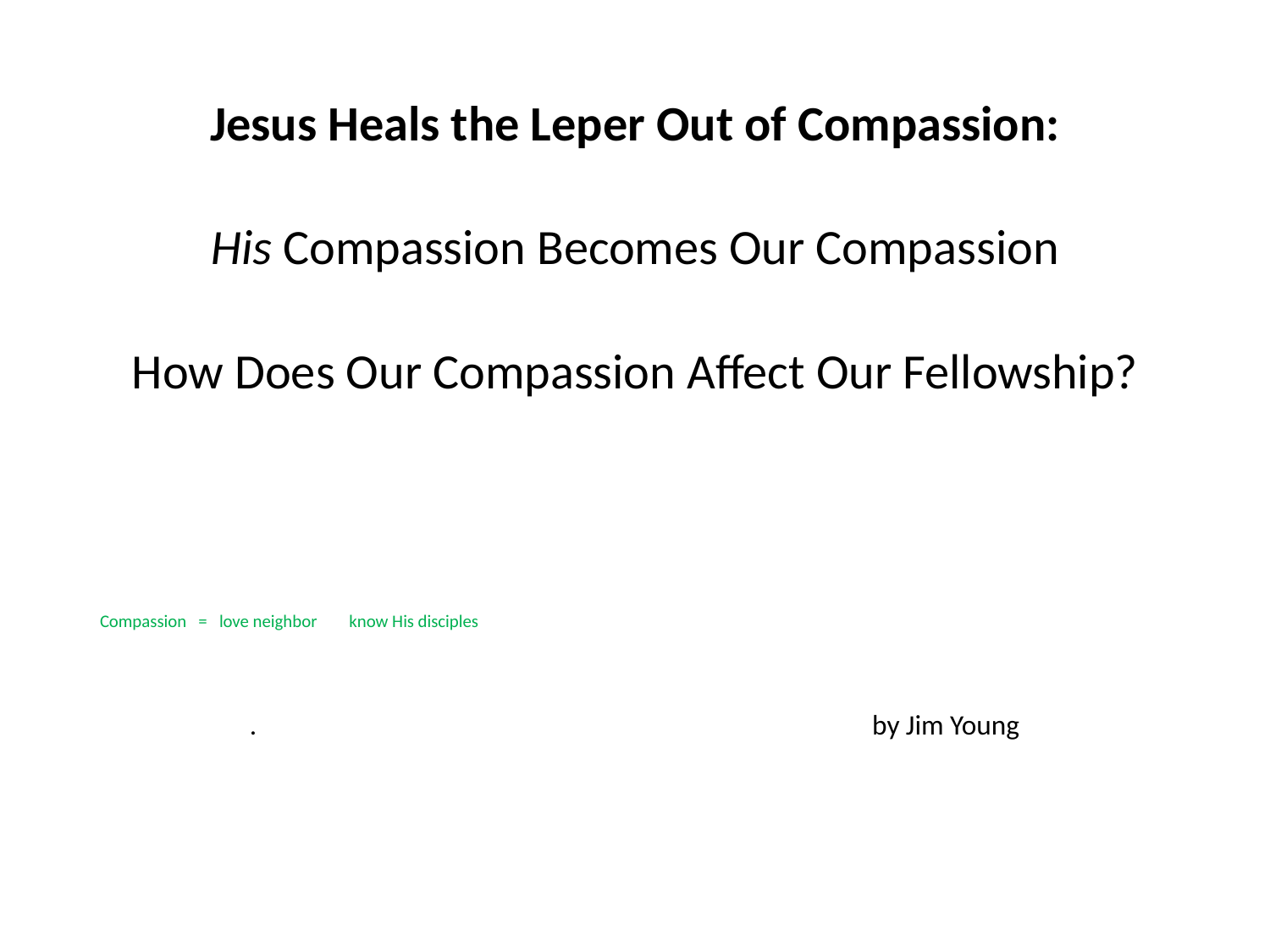

#

Jesus Heals the Leper Out of Compassion:

His Compassion Becomes Our Compassion

How Does Our Compassion Affect Our Fellowship?

Compassion   =   love neighbor        know His disciples

.                                                                                                 by Jim Young